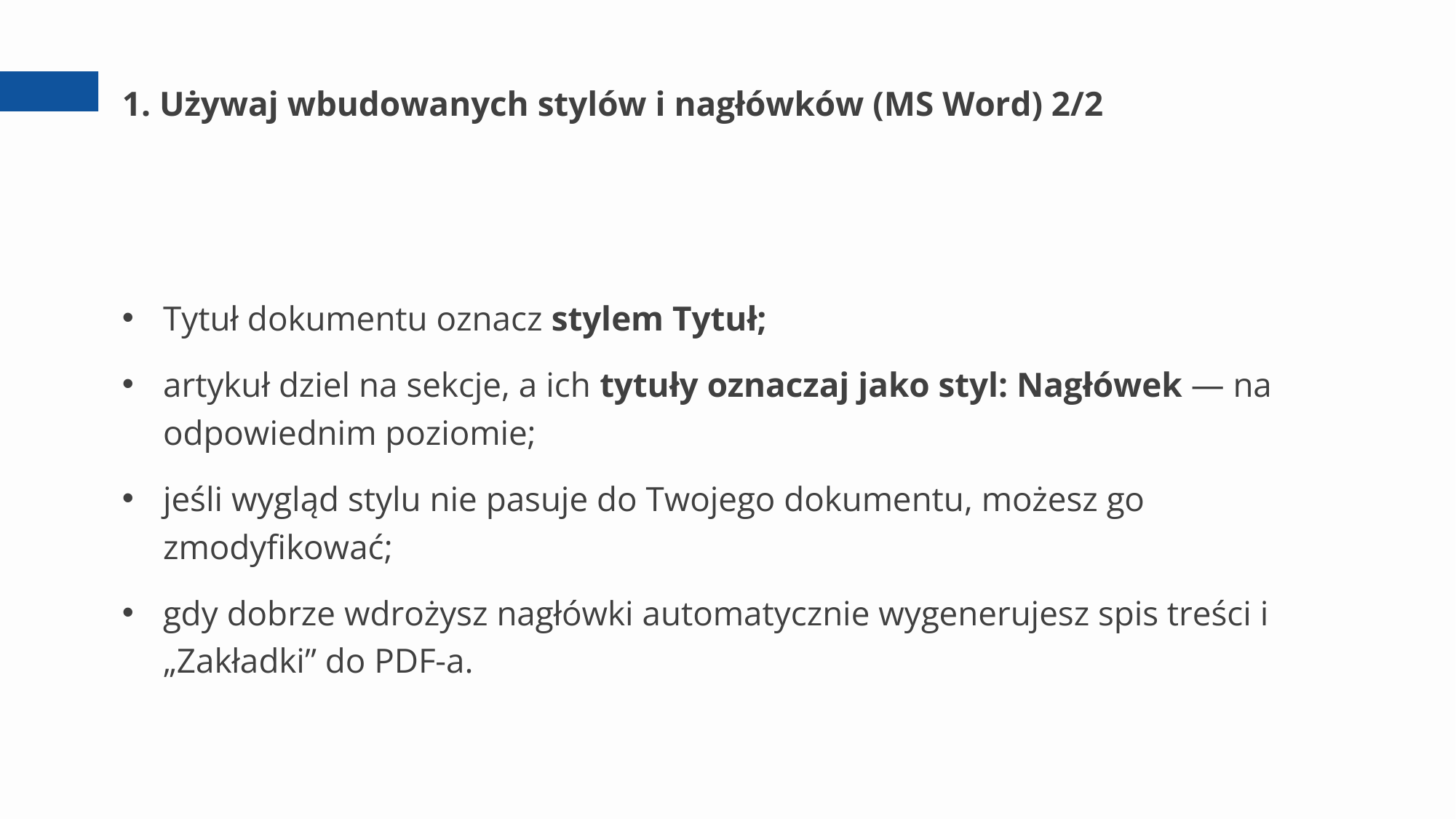

# 1. Używaj wbudowanych stylów i nagłówków (MS Word) 2/2
Tytuł dokumentu oznacz stylem Tytuł;
artykuł dziel na sekcje, a ich tytuły oznaczaj jako styl: Nagłówek — na odpowiednim poziomie;
jeśli wygląd stylu nie pasuje do Twojego dokumentu, możesz go zmodyfikować;
gdy dobrze wdrożysz nagłówki automatycznie wygenerujesz spis treści i „Zakładki” do PDF-a.